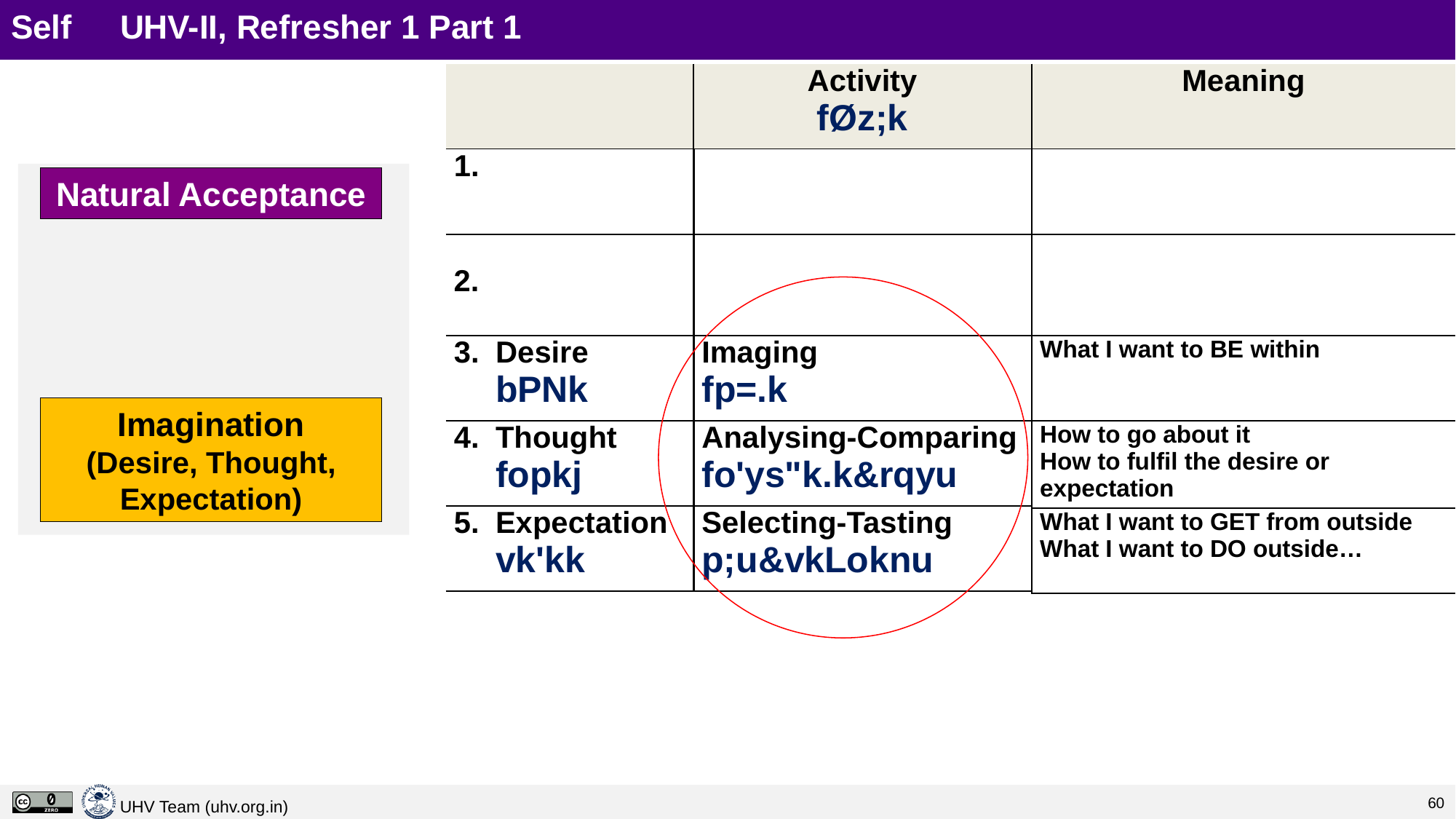

# Self	UHV-II, Refresher 1 Part 1
|  |  |
| --- | --- |
| 1. |  |
| 2. |  |
| 3. | Desire bPNk |
| 4. | Thought fopkj |
| 5. | Expectation vk'kk |
| Activity fØz;k |
| --- |
|  |
|  |
| Imaging fp=.k |
| Analysing-Comparing fo'ys"k.k&rqyu |
| Selecting-Tasting p;u&vkLoknu |
| Meaning |
| --- |
|  |
|  |
| What I want to BE within |
| How to go about it How to fulfil the desire or expectation |
| What I want to GET from outside What I want to DO outside… |

Natural Acceptance

Imagination
(Desire, Thought, Expectation)